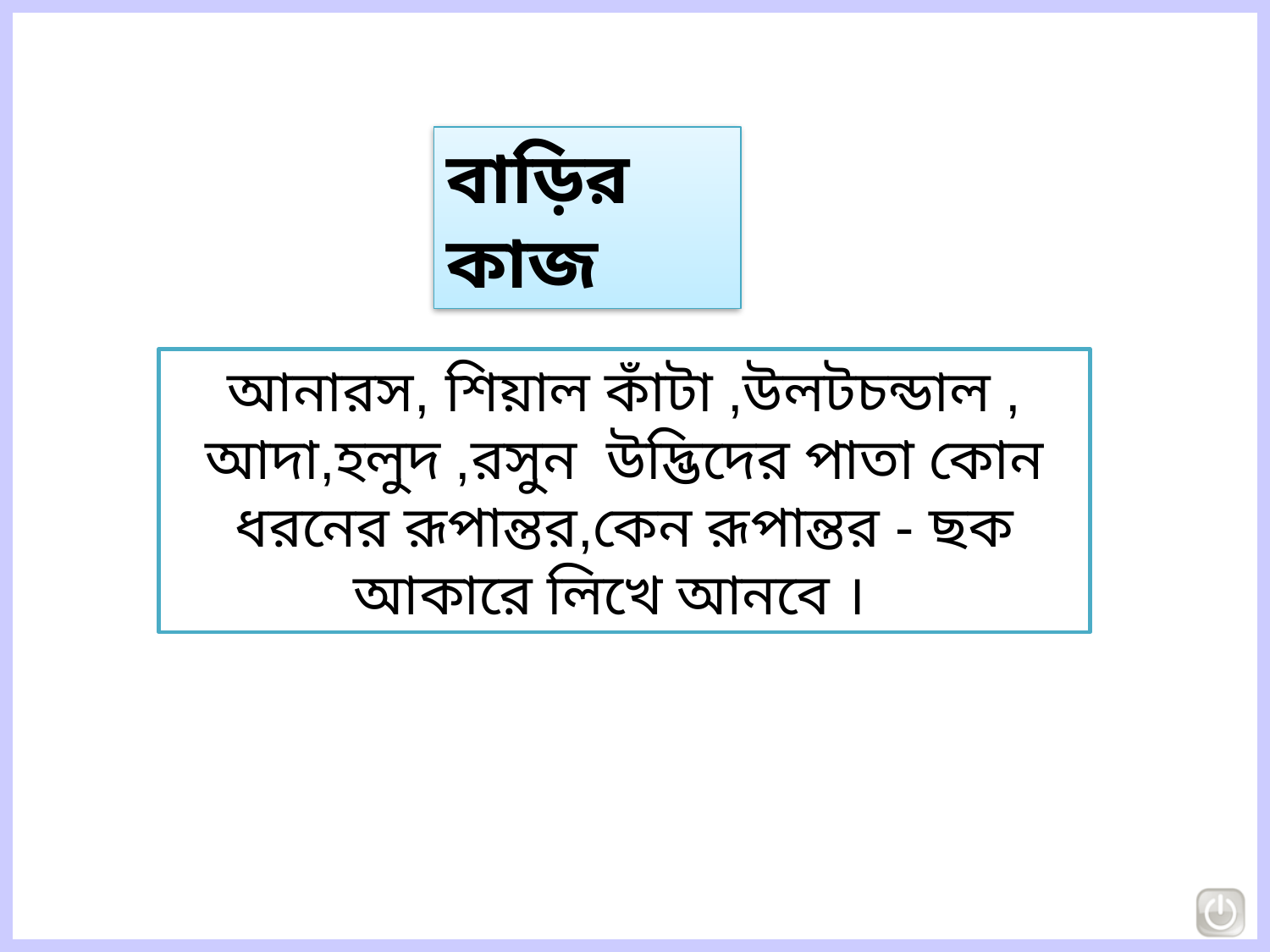

বাড়ির কাজ
আনারস, শিয়াল কাঁটা ,উলটচন্ডাল , আদা,হলুদ ,রসুন  উদ্ভিদের পাতা কোন ধরনের রূপান্তর,কেন রূপান্তর - ছক আকারে লিখে আনবে ।
১৩